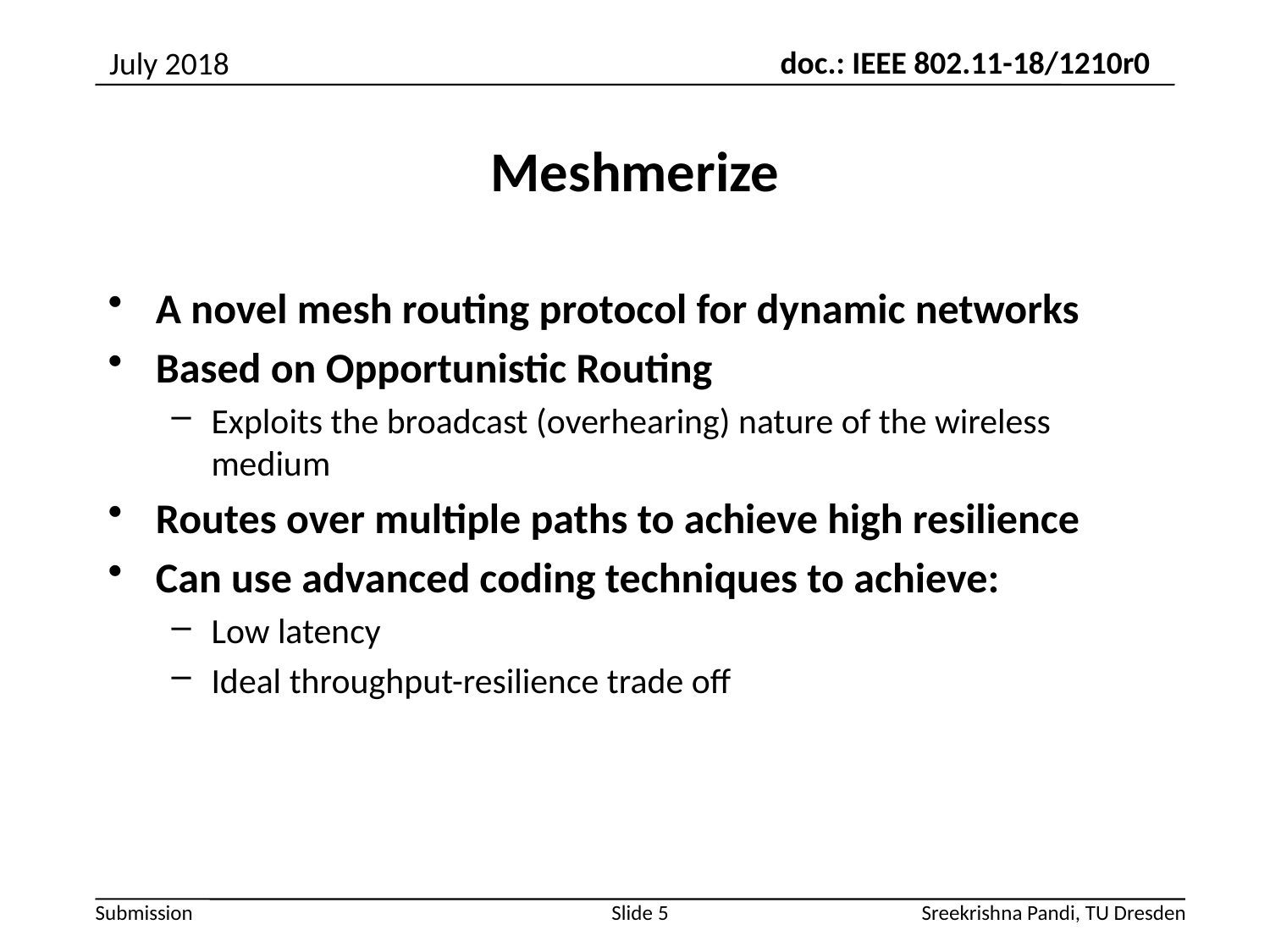

July 2018
# Meshmerize
A novel mesh routing protocol for dynamic networks
Based on Opportunistic Routing
Exploits the broadcast (overhearing) nature of the wireless medium
Routes over multiple paths to achieve high resilience
Can use advanced coding techniques to achieve:
Low latency
Ideal throughput-resilience trade off

Slide 5
Sreekrishna Pandi, TU Dresden